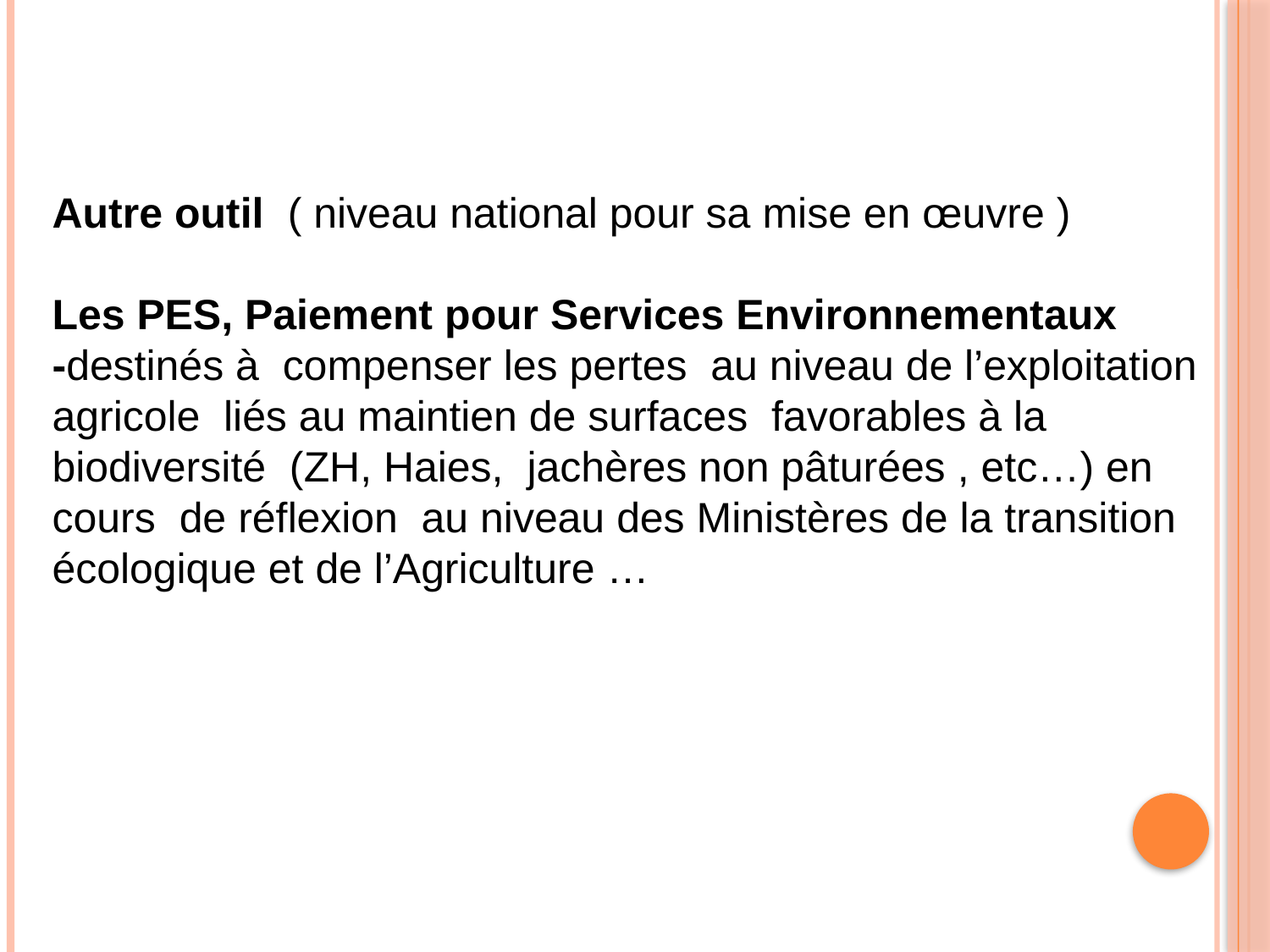

Autre outil  ( niveau national pour sa mise en œuvre )

Les PES, Paiement pour Services Environnementaux
-destinés à  compenser les pertes  au niveau de l’exploitation agricole  liés au maintien de surfaces  favorables à la biodiversité  (ZH, Haies,  jachères non pâturées , etc…) en  cours  de réflexion  au niveau des Ministères de la transition écologique et de l’Agriculture …